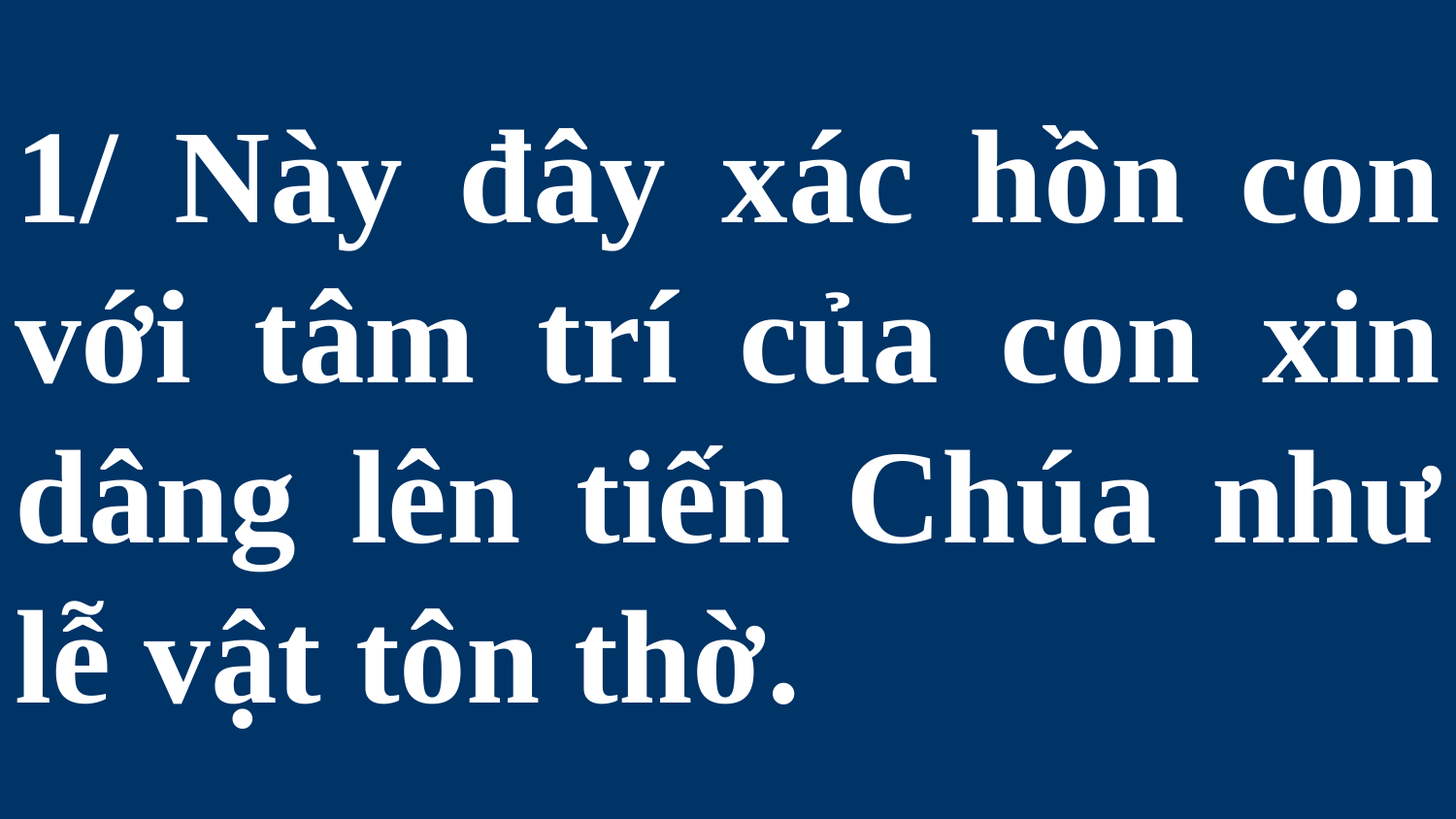

# 1/ Này đây xác hồn con với tâm trí của con xin dâng lên tiến Chúa như lễ vật tôn thờ.